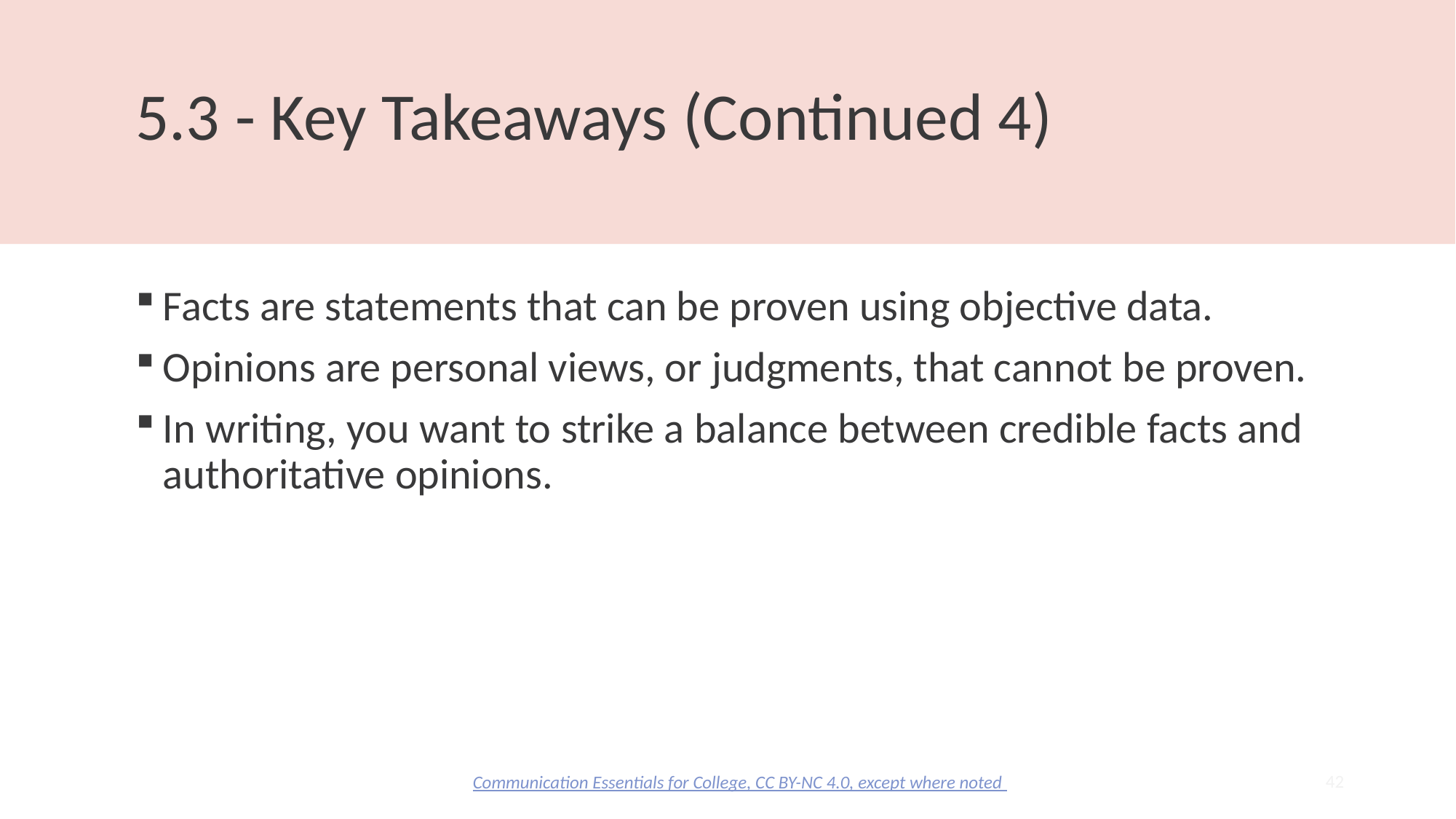

# 5.3 - Key Takeaways (Continued 4)
Facts are statements that can be proven using objective data.
Opinions are personal views, or judgments, that cannot be proven.
In writing, you want to strike a balance between credible facts and authoritative opinions.
42
Communication Essentials for College, CC BY-NC 4.0, except where noted